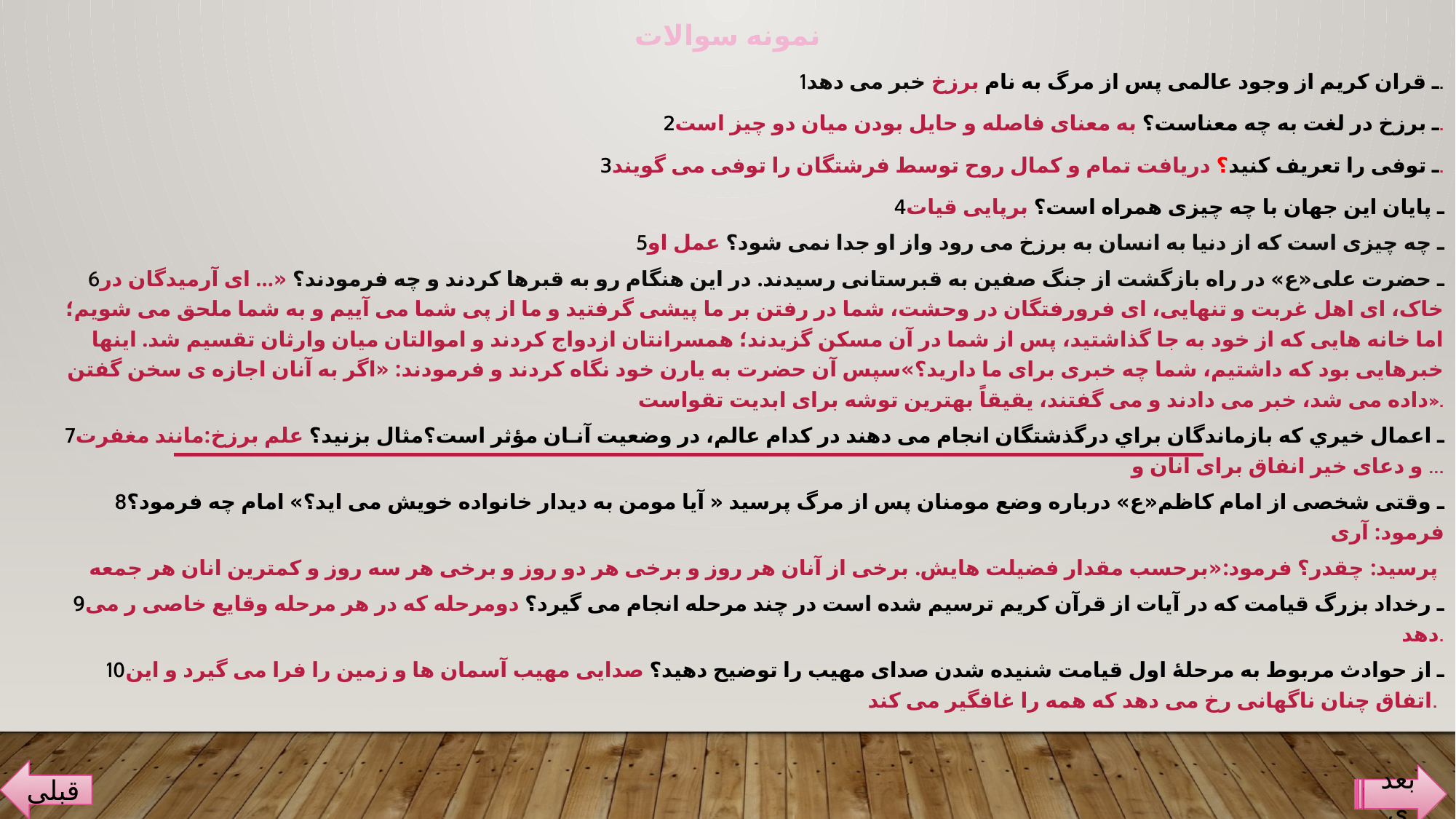

نمونه سوالات
1ـ قران کریم از وجود عالمی پس از مرگ به نام برزخ خبر می دهد.
2ـ برزخ در لغت به چه معناست؟ به معنای فاصله و حایل بودن میان دو چیز است.
3ـ توفی را تعریف کنید؟ دریافت تمام و کمال روح توسط فرشتگان را توفی می گویند.
 4ـ پایان این جهان با چه چیزی همراه است؟ برپایی قیات
5ـ چه چیزی است که از دنیا به انسان به برزخ می رود واز او جدا نمی شود؟ عمل او
6ـ حضرت علی«ع» در راه بازگشت از جنگ صفین به قبرستانی رسیدند. در این هنگام رو به قبرها کردند و چه فرمودند؟ «... ای آرمیدگان در خاک، ای اهل غربت و تنهایی، ای فرورفتگان در وحشت، شما در رفتن بر ما پیشی گرفتید و ما از پی شما می آییم و به شما ملحق می شویم؛ اما خانه هایی که از خود به جا گذاشتید، پس از شما در آن مسکن گزیدند؛ همسرانتان ازدواج کردند و اموالتان میان وارثان تقسیم شد. اینها خبرهایی بود که داشتیم، شما چه خبری برای ما دارید؟»سپس آن حضرت به یارن خود نگاه کردند و فرمودند: «اگر به آنان اجازه ی سخن گفتن داده می شد، خبر می دادند و می گفتند، یقیقاً بهترین توشه برای ابدیت تقواست».
7ـ اعمال خیري که بازماندگان براي درگذشتگان انجام می دهند در کدام عالم، در وضعیت آنـان مؤثر است؟مثال بزنید؟ علم برزخ:مانند مغفرت و دعای خیر انفاق برای انان و ...
8ـ وقتی شخصی از امام کاظم«ع» درباره وضع مومنان پس از مرگ پرسید « آیا مومن به دیدار خانواده خویش می اید؟» امام چه فرمود؟ فرمود: آری
پرسید: چقدر؟ فرمود:«برحسب مقدار فضیلت هایش. برخی از آنان هر روز و برخی هر دو روز و برخی هر سه روز و کمترین انان هر جمعه
9ـ رخداد بزرگ قیامت که در آیات از قرآن کریم ترسیم شده است در چند مرحله انجام می گیرد؟ دومرحله که در هر مرحله وقایع خاصی ر می دهد.
10ـ از حوادث مربوط به مرحلۀ اول قیامت شنیده شدن صدای مهیب را توضیح دهید؟ صدایی مهیب آسمان ها و زمین را فرا می گیرد و این اتفاق چنان ناگهانی رخ می دهد که همه را غافگیر می کند.

قبلی
بعدی